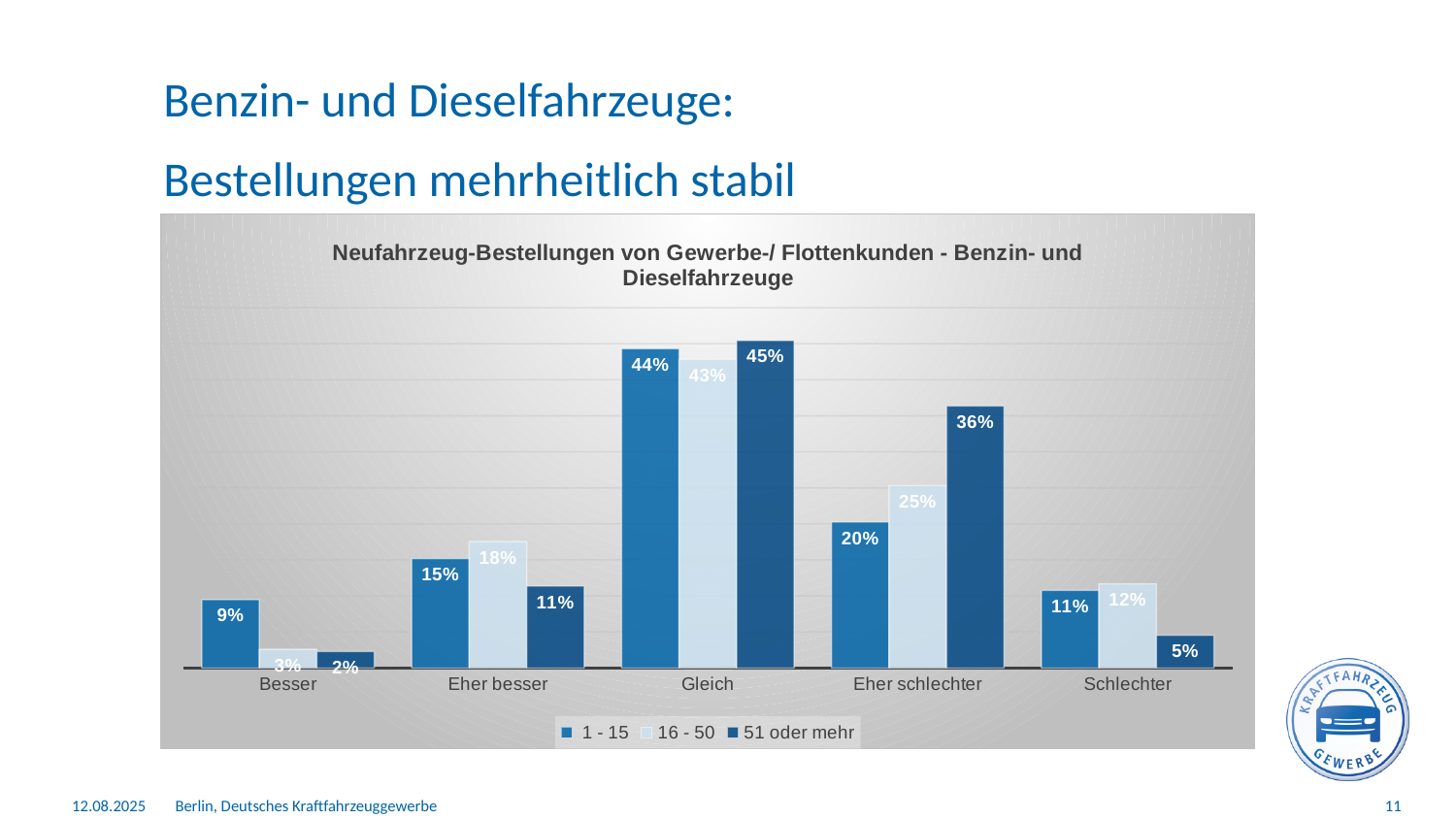

# Benzin- und Dieselfahrzeuge: Bestellungen mehrheitlich stabil

### Chart: Neufahrzeug-Bestellungen von Gewerbe-/ Flottenkunden - Benzin- und Dieselfahrzeuge

| Category |  1 - 15 | 16 - 50 | 51 oder mehr |
|---|---|---|---|
| Besser | 0.0949367088607595 | 0.025974025974025976 | 0.022727272727272728 |
| Eher besser | 0.1518987341772152 | 0.17532467532467533 | 0.11363636363636363 |
| Gleich | 0.4430379746835443 | 0.42857142857142855 | 0.45454545454545453 |
| Eher schlechter | 0.20253164556962025 | 0.2532467532467532 | 0.36363636363636365 |
| Schlechter | 0.10759493670886076 | 0.11688311688311688 | 0.045454545454545456 |
12.08.2025
Berlin, Deutsches Kraftfahrzeuggewerbe
11